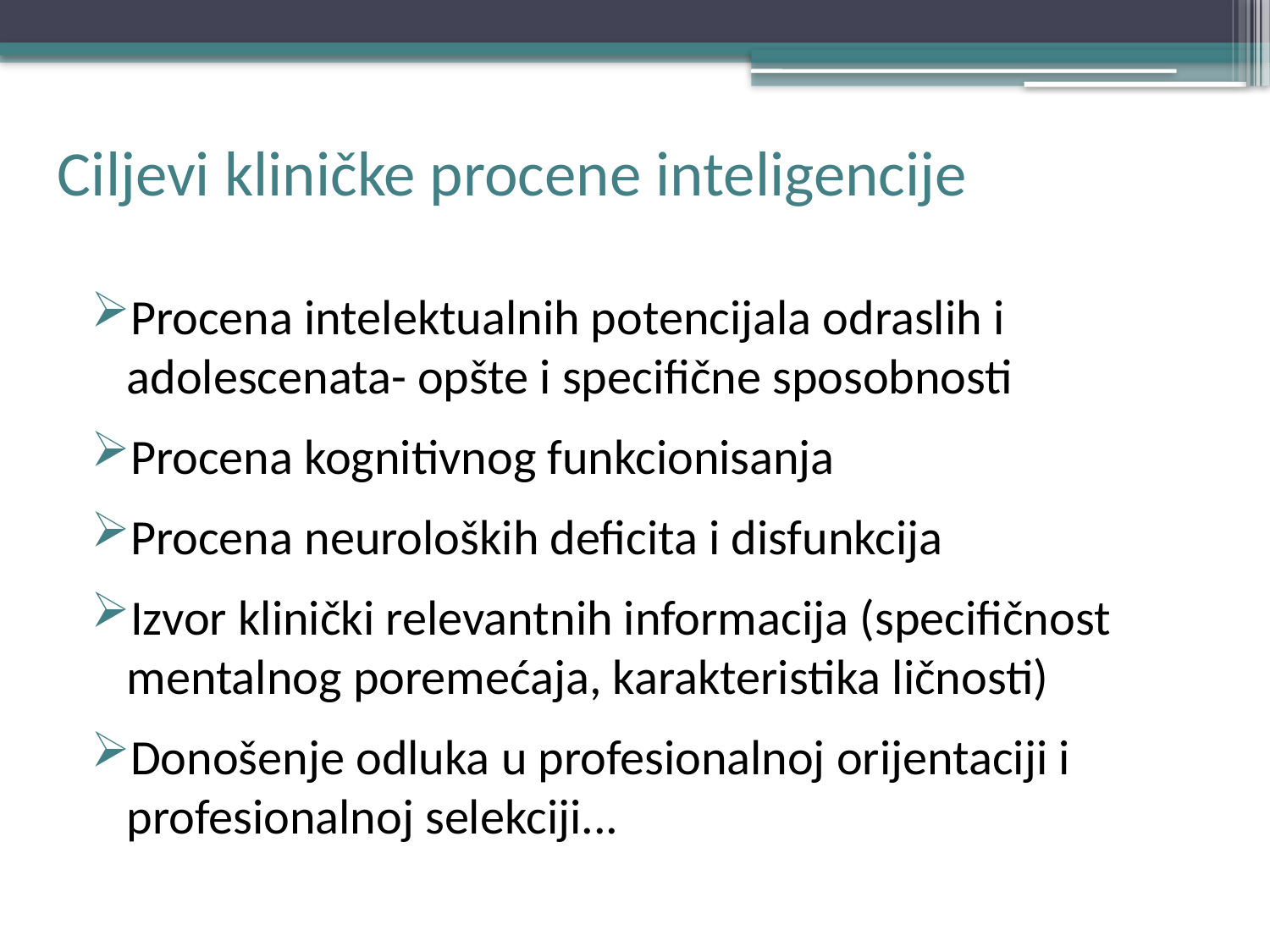

# Ciljevi kliničke procene inteligencije
Procena intelektualnih potencijala odraslih i adolescenata- opšte i specifične sposobnosti
Procena kognitivnog funkcionisanja
Procena neuroloških deficita i disfunkcija
Izvor klinički relevantnih informacija (specifičnost mentalnog poremećaja, karakteristika ličnosti)
Donošenje odluka u profesionalnoj orijentaciji i profesionalnoj selekciji...